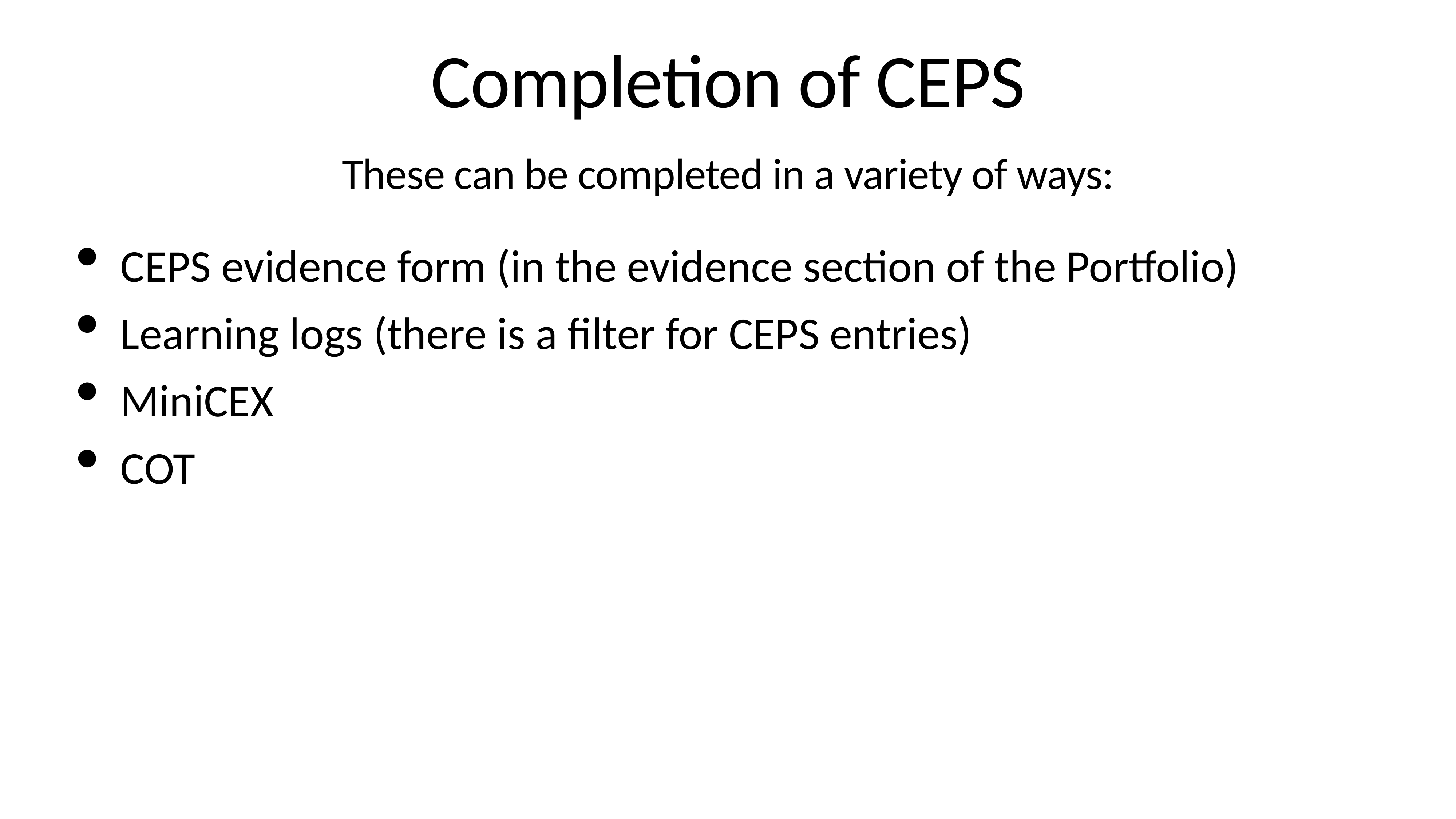

# Completion of CEPS
These can be completed in a variety of ways:
CEPS evidence form (in the evidence section of the Portfolio)
Learning logs (there is a filter for CEPS entries)
MiniCEX
COT